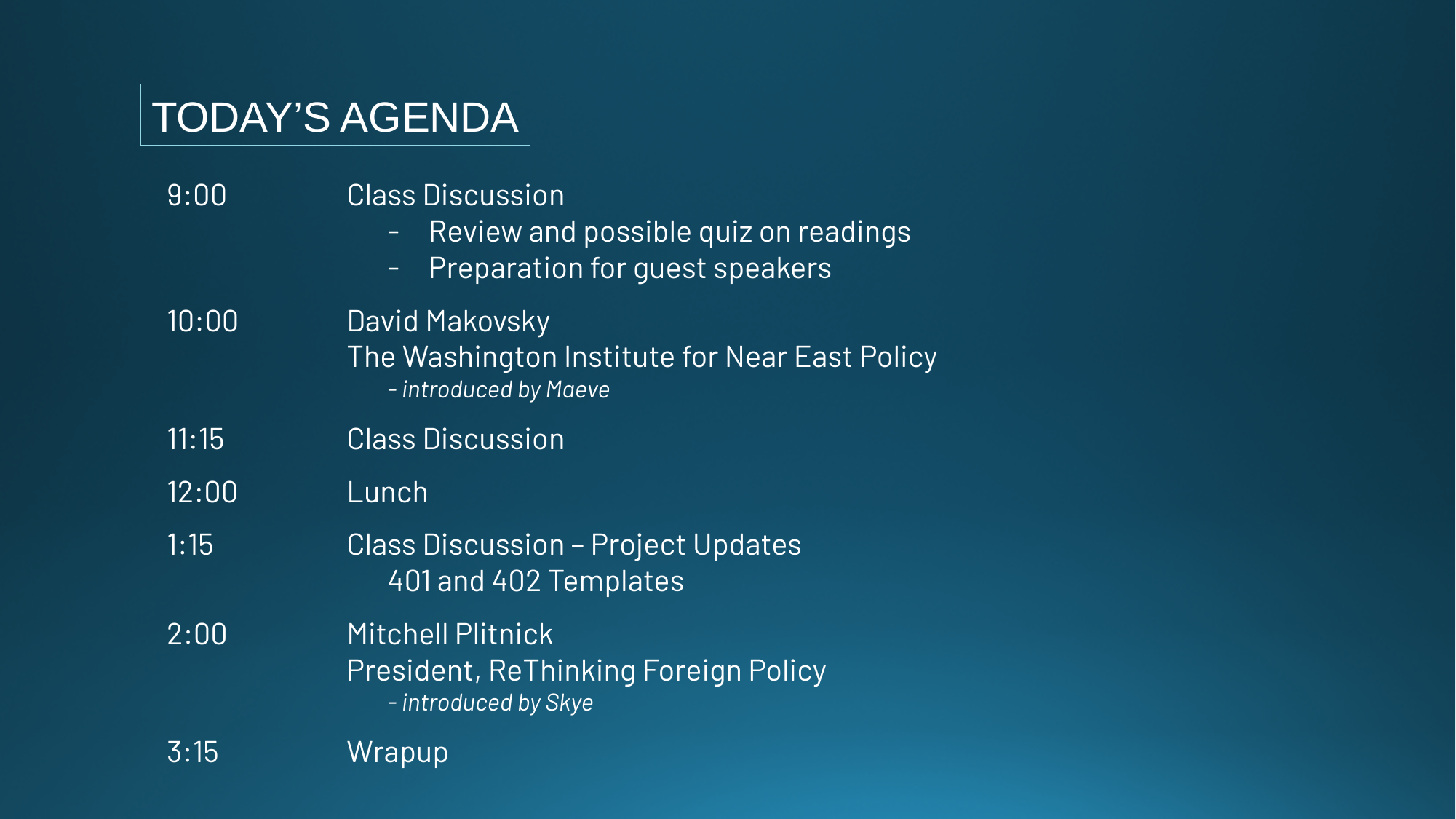

TODAY’S AGENDA
| 9:00 | Class Discussion Review and possible quiz on readings Preparation for guest speakers |
| --- | --- |
| 10:00 | David Makovsky The Washington Institute for Near East Policy - introduced by Maeve |
| 11:15 | Class Discussion |
| 12:00 | Lunch |
| 1:15 | Class Discussion – Project Updates 401 and 402 Templates |
| 2:00 | Mitchell Plitnick President, ReThinking Foreign Policy - introduced by Skye |
| 3:15 | Wrapup |